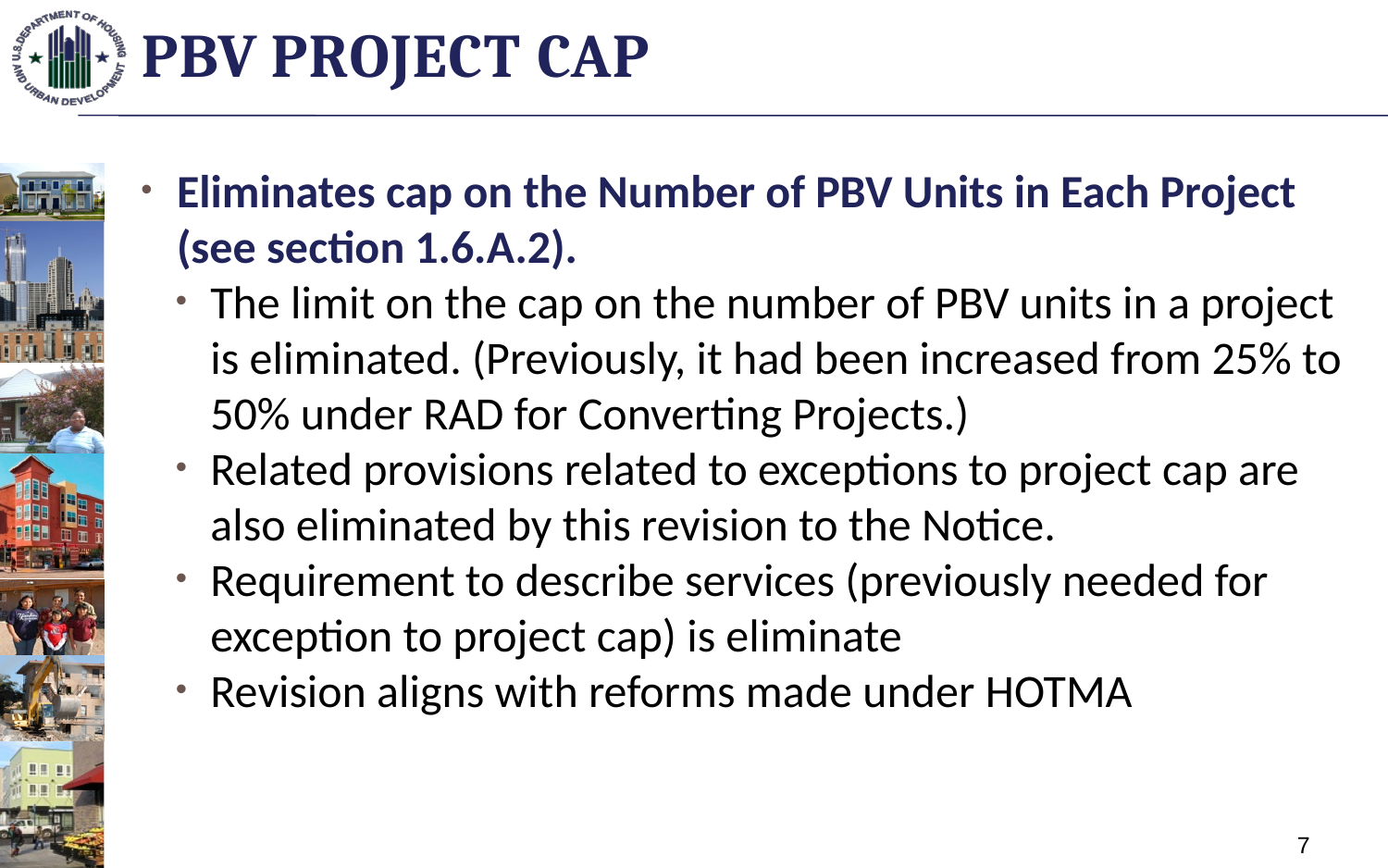

# PBV Project Cap
Eliminates cap on the Number of PBV Units in Each Project (see section 1.6.A.2).
The limit on the cap on the number of PBV units in a project is eliminated. (Previously, it had been increased from 25% to 50% under RAD for Converting Projects.)
Related provisions related to exceptions to project cap are also eliminated by this revision to the Notice.
Requirement to describe services (previously needed for exception to project cap) is eliminate
Revision aligns with reforms made under HOTMA

7